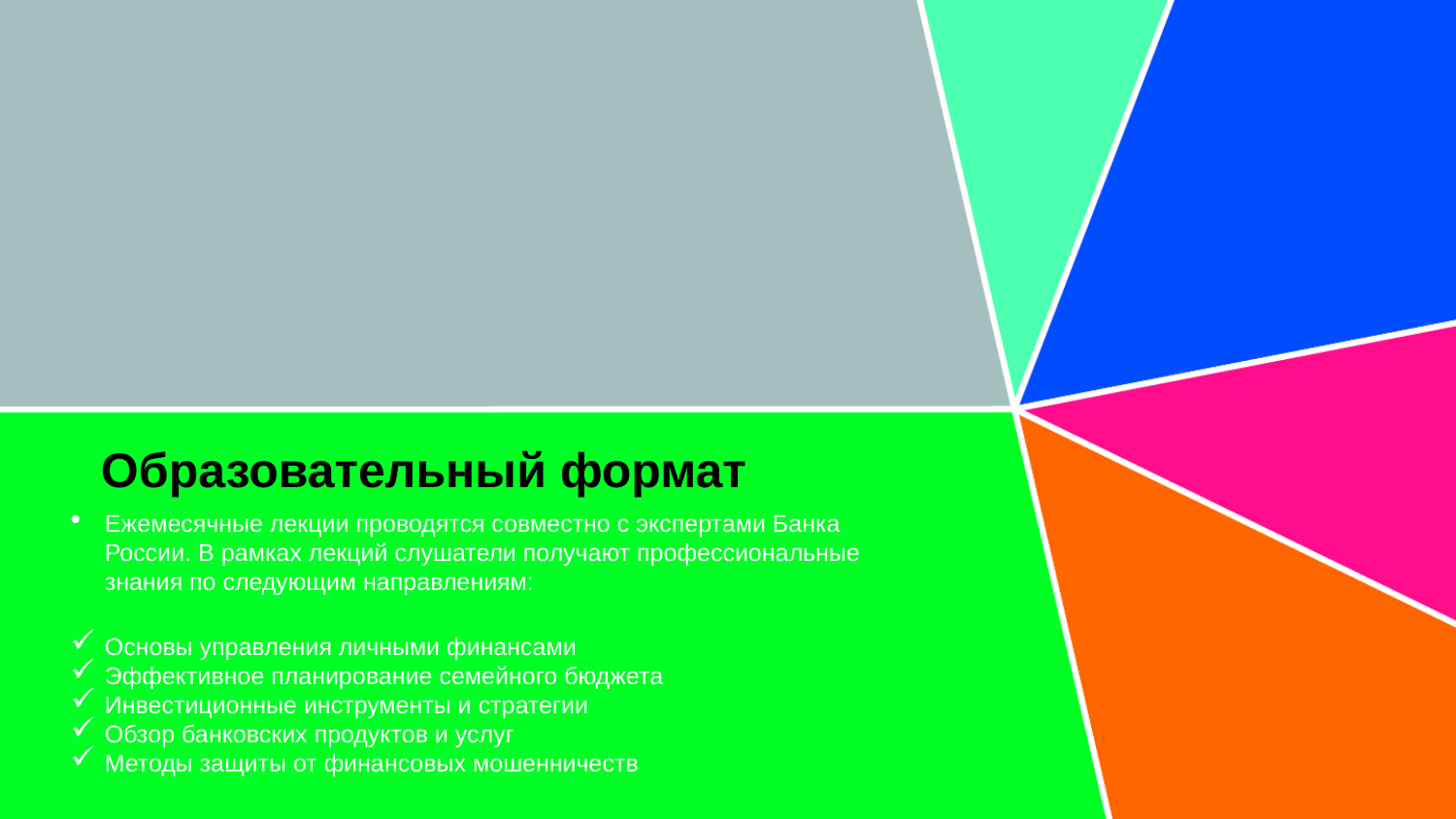

# Образовательный формат
Ежемесячные лекции проводятся совместно с экспертами Банка России. В рамках лекций слушатели получают профессиональные знания по следующим направлениям:

Основы управления личными финансами
Эффективное планирование семейного бюджета
Инвестиционные инструменты и стратегии
Обзор банковских продуктов и услуг
Методы защиты от финансовых мошенничеств